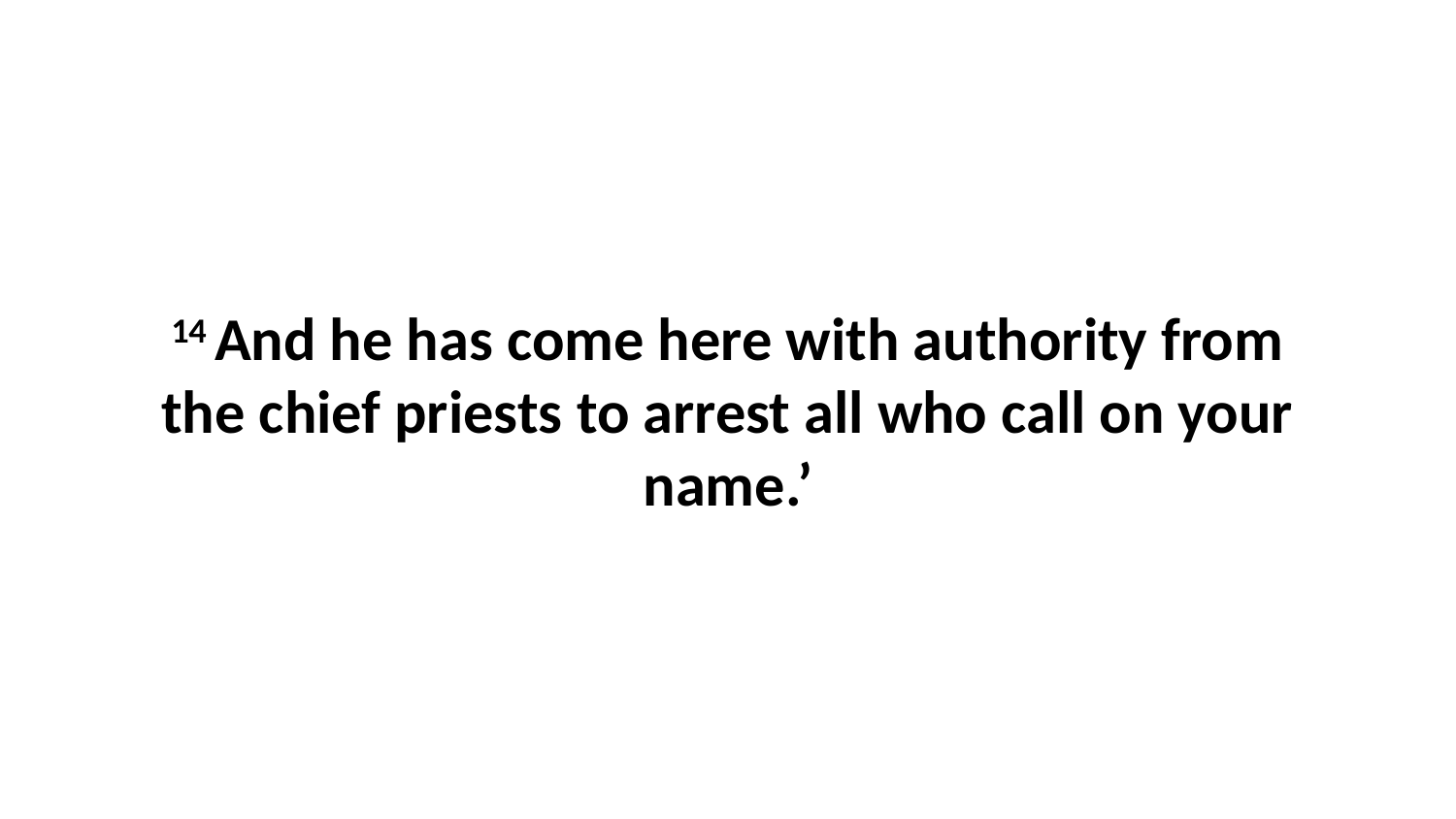

14 And he has come here with authority from the chief priests to arrest all who call on your name.’